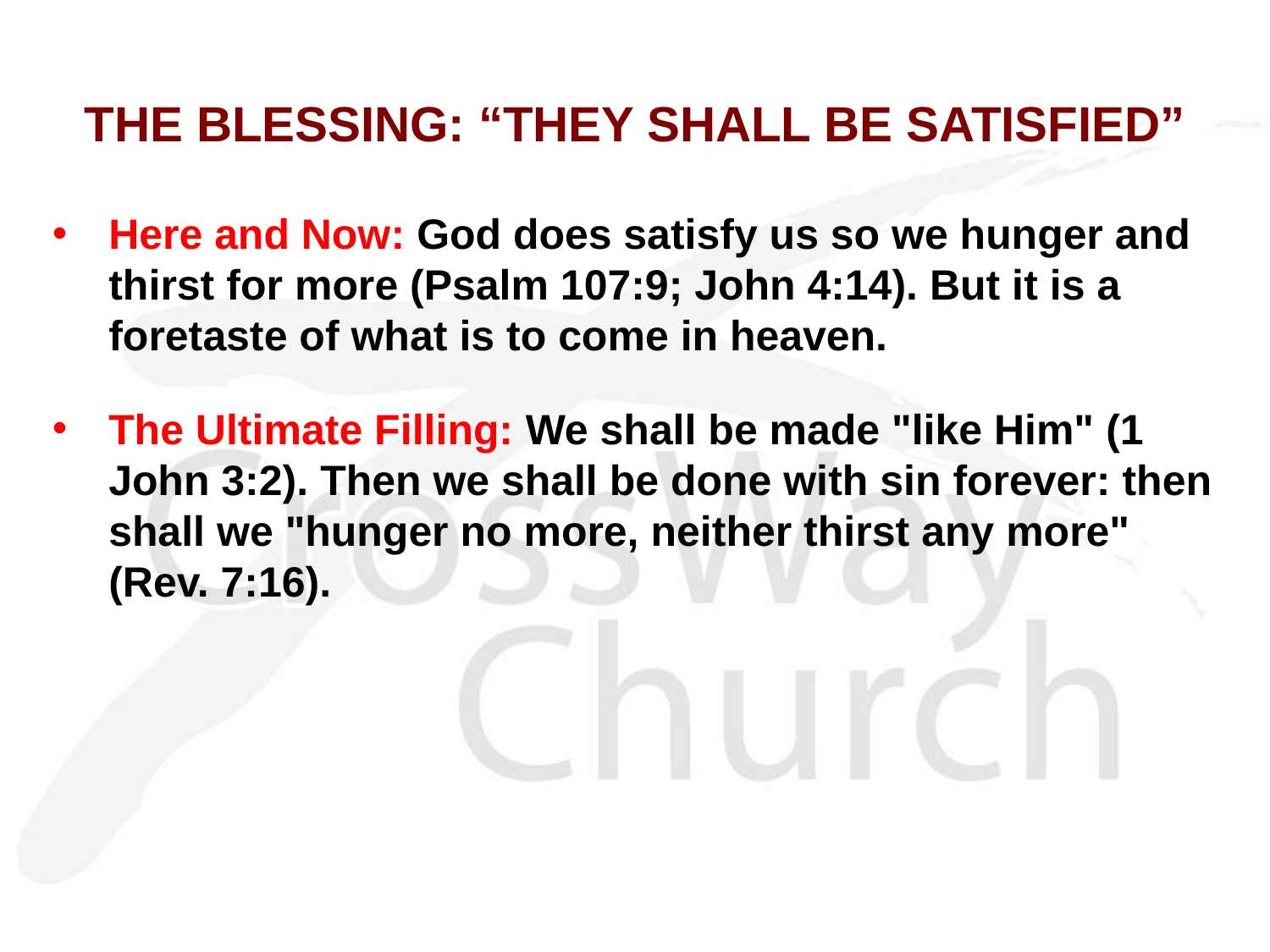

# THE BLESSING: “THEY SHALL BE SATISFIED”
Here and Now: God does satisfy us so we hunger and thirst for more (Psalm 107:9; John 4:14). But it is a foretaste of what is to come in heaven.

The Ultimate Filling: We shall be made "like Him" (1 John 3:2). Then we shall be done with sin forever: then shall we "hunger no more, neither thirst any more" (Rev. 7:16).